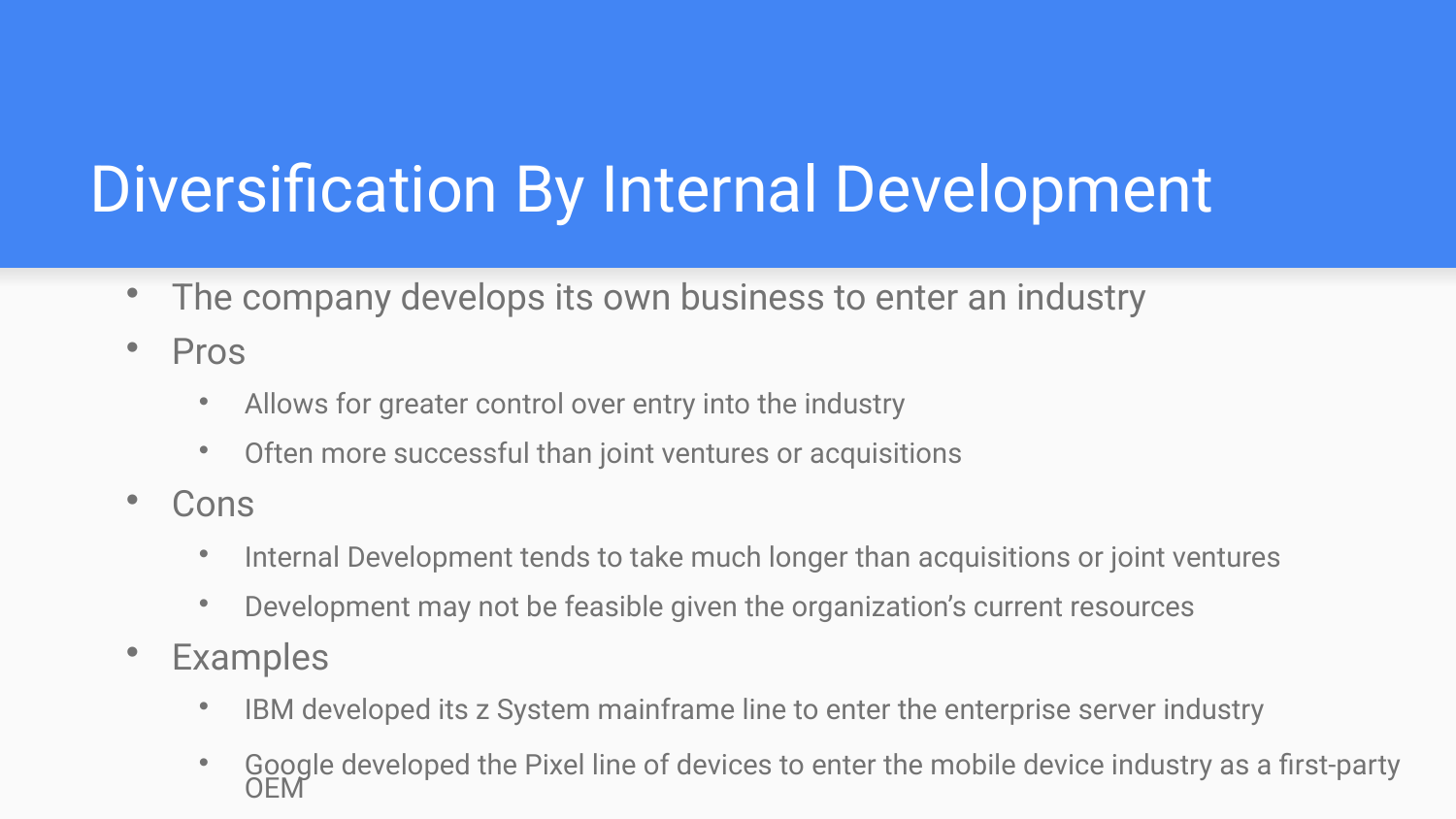

# Diversification By Internal Development
The company develops its own business to enter an industry
Pros
Allows for greater control over entry into the industry
Often more successful than joint ventures or acquisitions
Cons
Internal Development tends to take much longer than acquisitions or joint ventures
Development may not be feasible given the organization’s current resources
Examples
IBM developed its z System mainframe line to enter the enterprise server industry
Google developed the Pixel line of devices to enter the mobile device industry as a first-party OEM